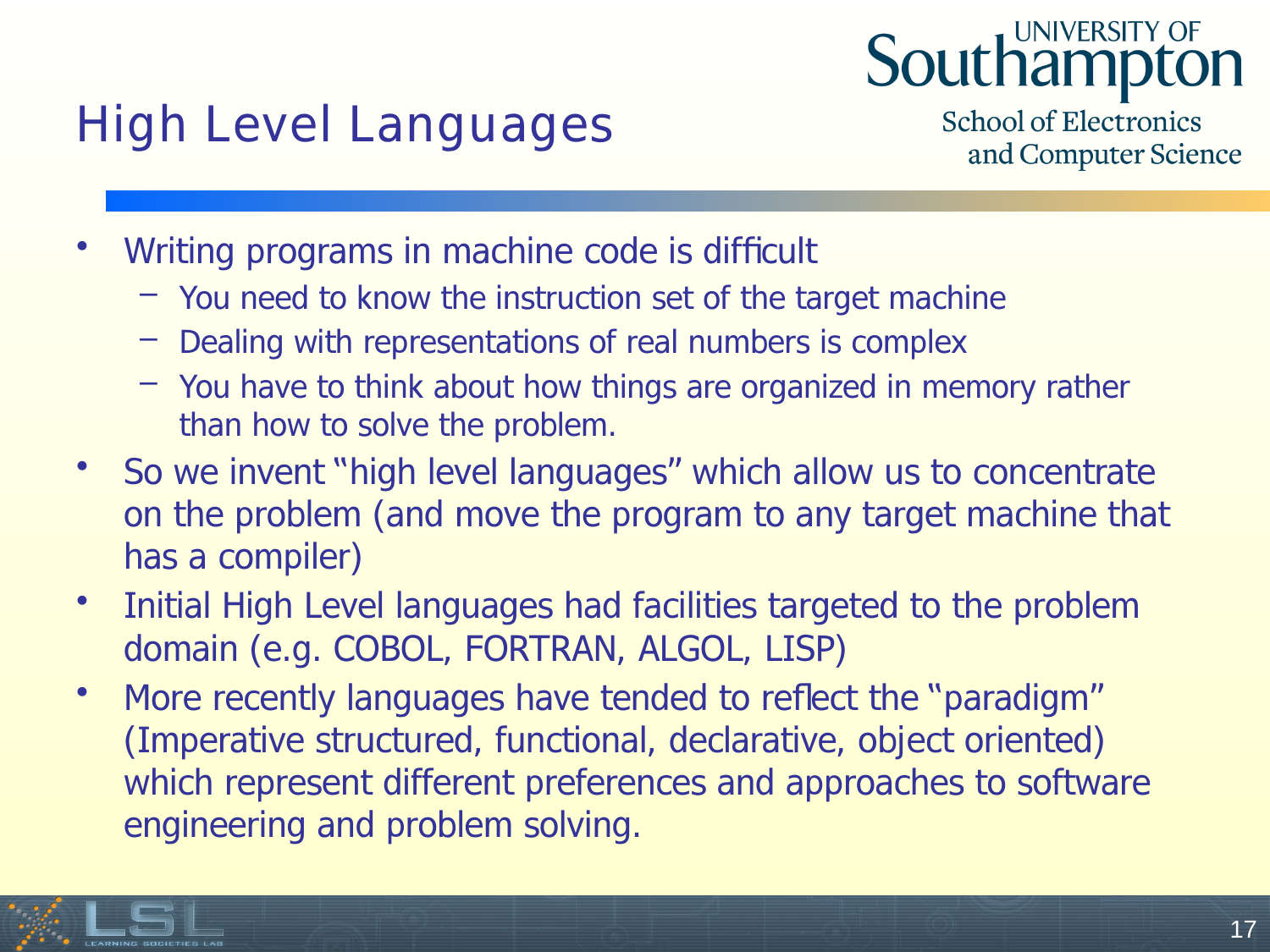

# High Level Languages
Writing programs in machine code is difficult
You need to know the instruction set of the target machine
Dealing with representations of real numbers is complex
You have to think about how things are organized in memory rather than how to solve the problem.
So we invent “high level languages” which allow us to concentrate on the problem (and move the program to any target machine that has a compiler)
Initial High Level languages had facilities targeted to the problem domain (e.g. COBOL, FORTRAN, ALGOL, LISP)
More recently languages have tended to reflect the “paradigm” (Imperative structured, functional, declarative, object oriented) which represent different preferences and approaches to software engineering and problem solving.